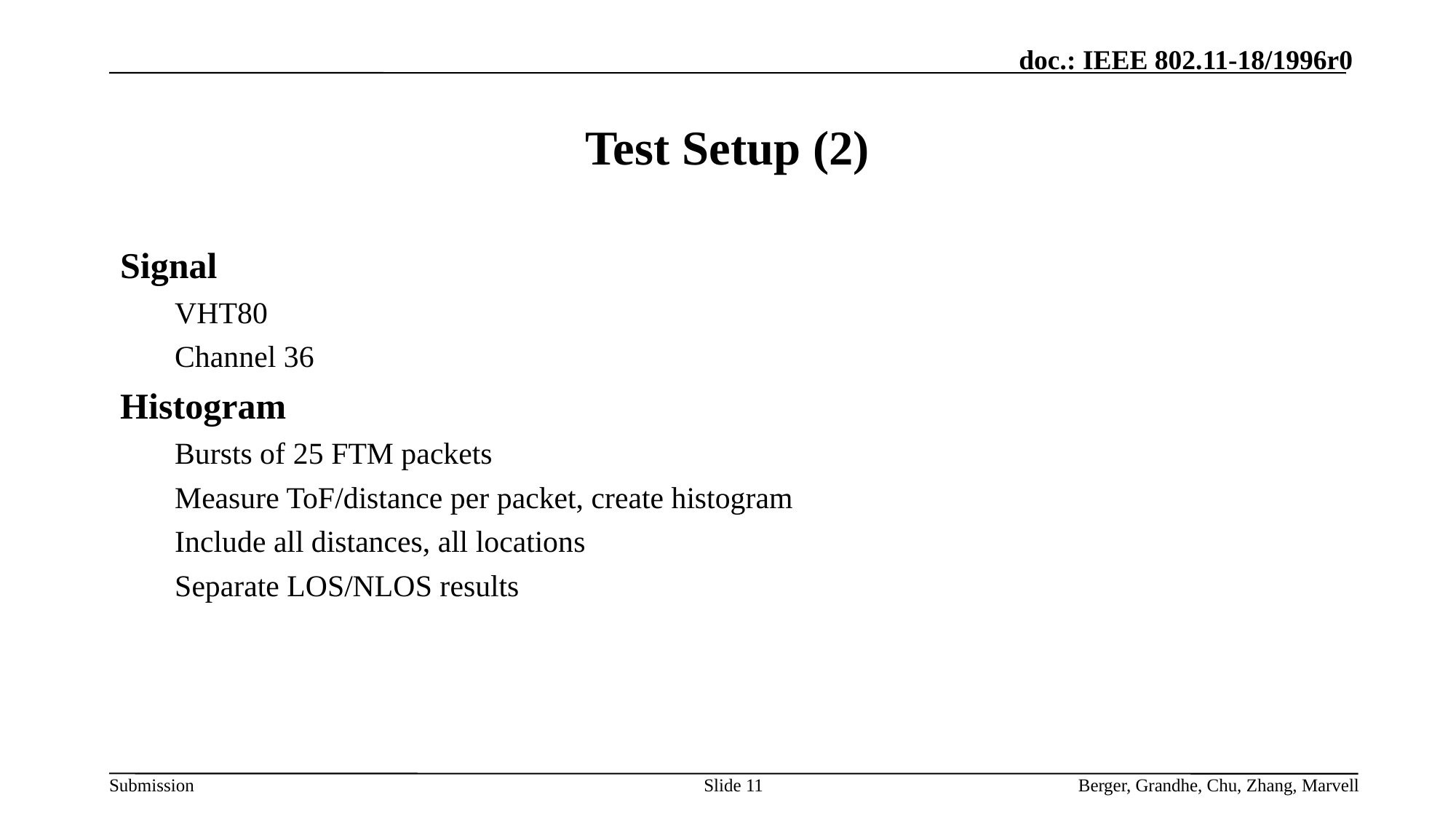

# Test Setup (2)
Signal
VHT80
Channel 36
Histogram
Bursts of 25 FTM packets
Measure ToF/distance per packet, create histogram
Include all distances, all locations
Separate LOS/NLOS results
Slide 11
Berger, Grandhe, Chu, Zhang, Marvell